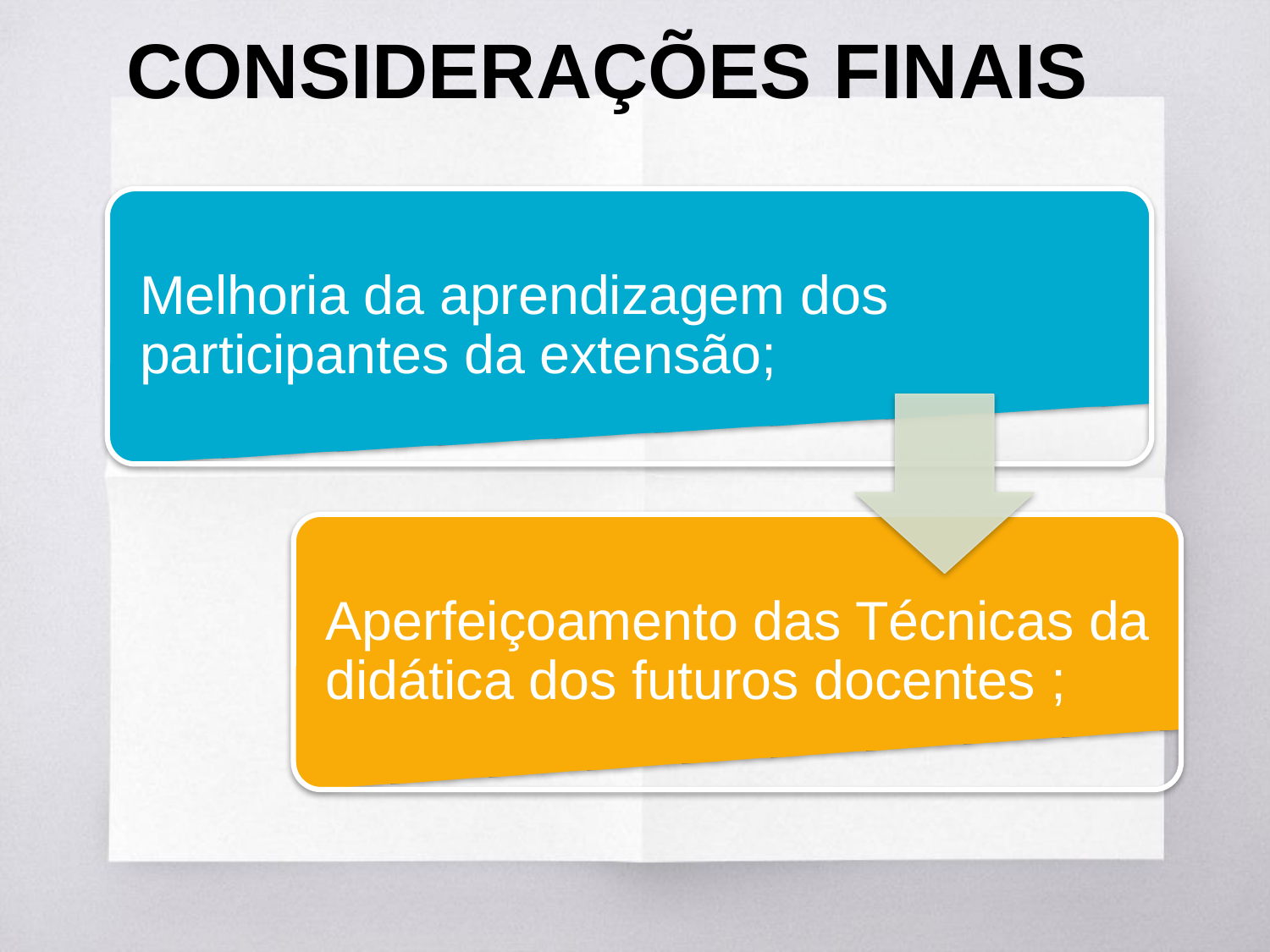

# CONSIDERAÇÕES FINAIS
Melhoria da aprendizagem dos participantes da extensão;
Aperfeiçoamento das Técnicas da didática dos futuros docentes ;